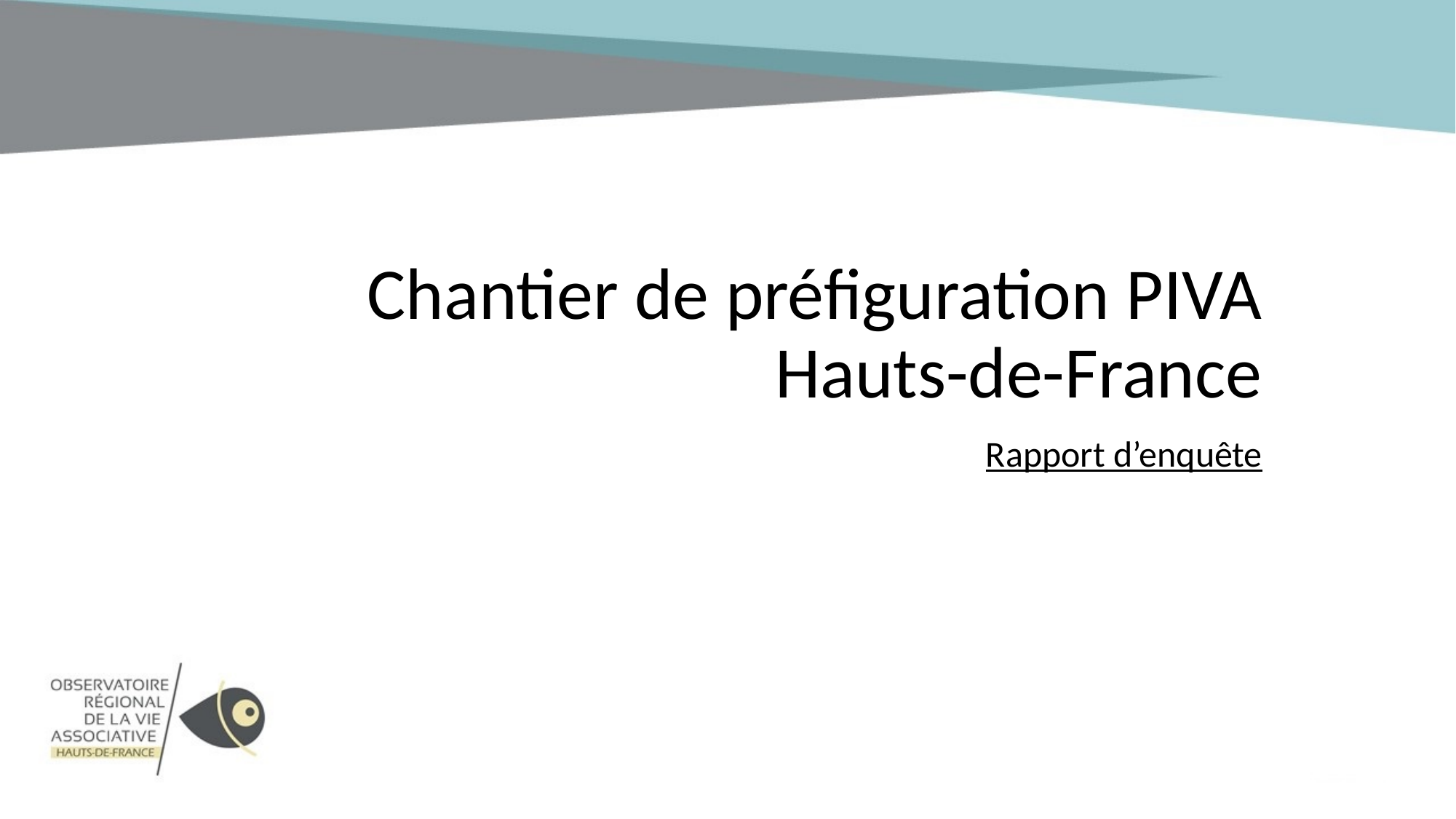

# Chantier de préfiguration PIVA Hauts-de-France
Rapport d’enquête